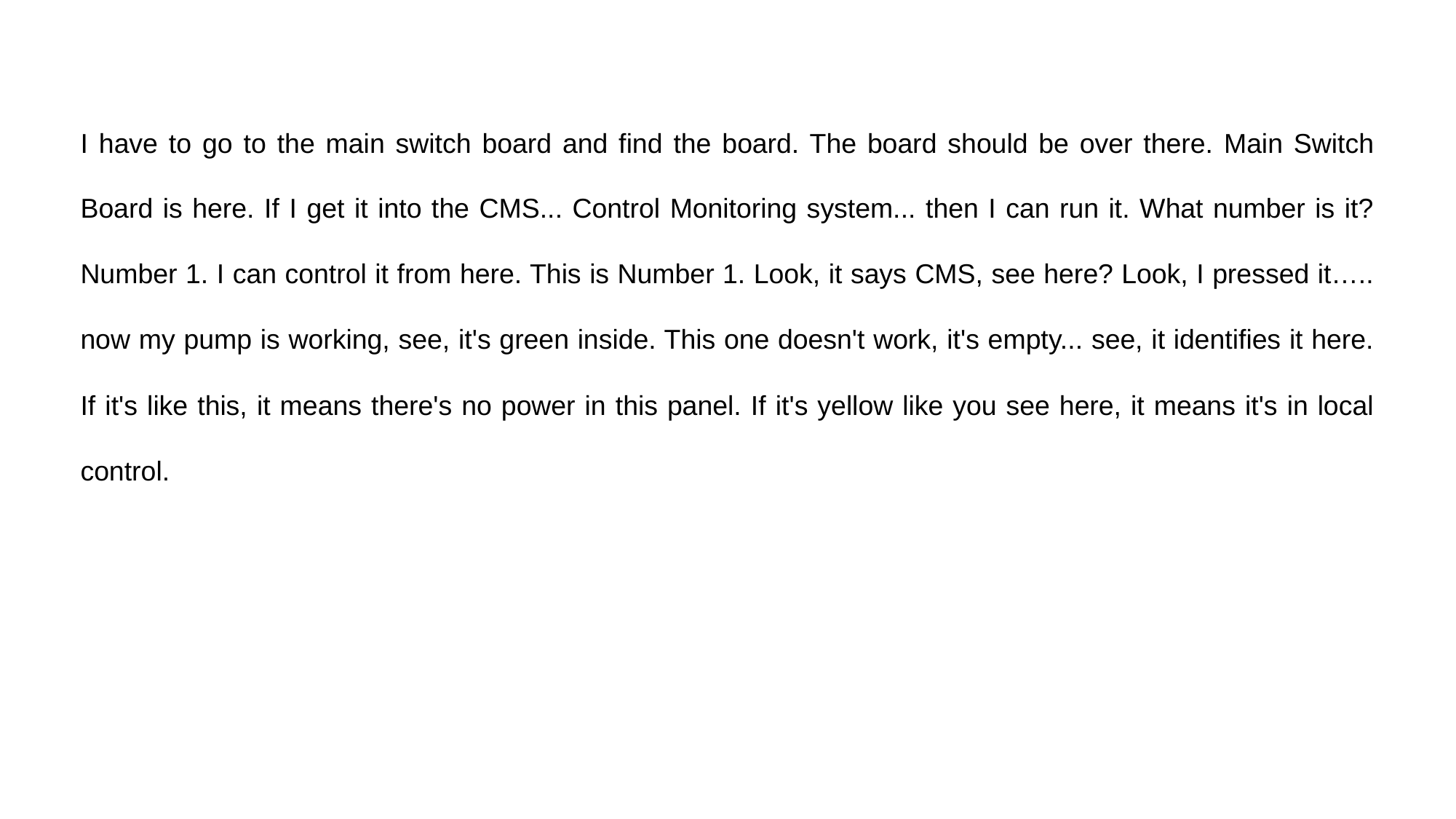

I have to go to the main switch board and find the board. The board should be over there. Main Switch Board is here. If I get it into the CMS... Control Monitoring system... then I can run it. What number is it? Number 1. I can control it from here. This is Number 1. Look, it says CMS, see here? Look, I pressed it….. now my pump is working, see, it's green inside. This one doesn't work, it's empty... see, it identifies it here. If it's like this, it means there's no power in this panel. If it's yellow like you see here, it means it's in local control.